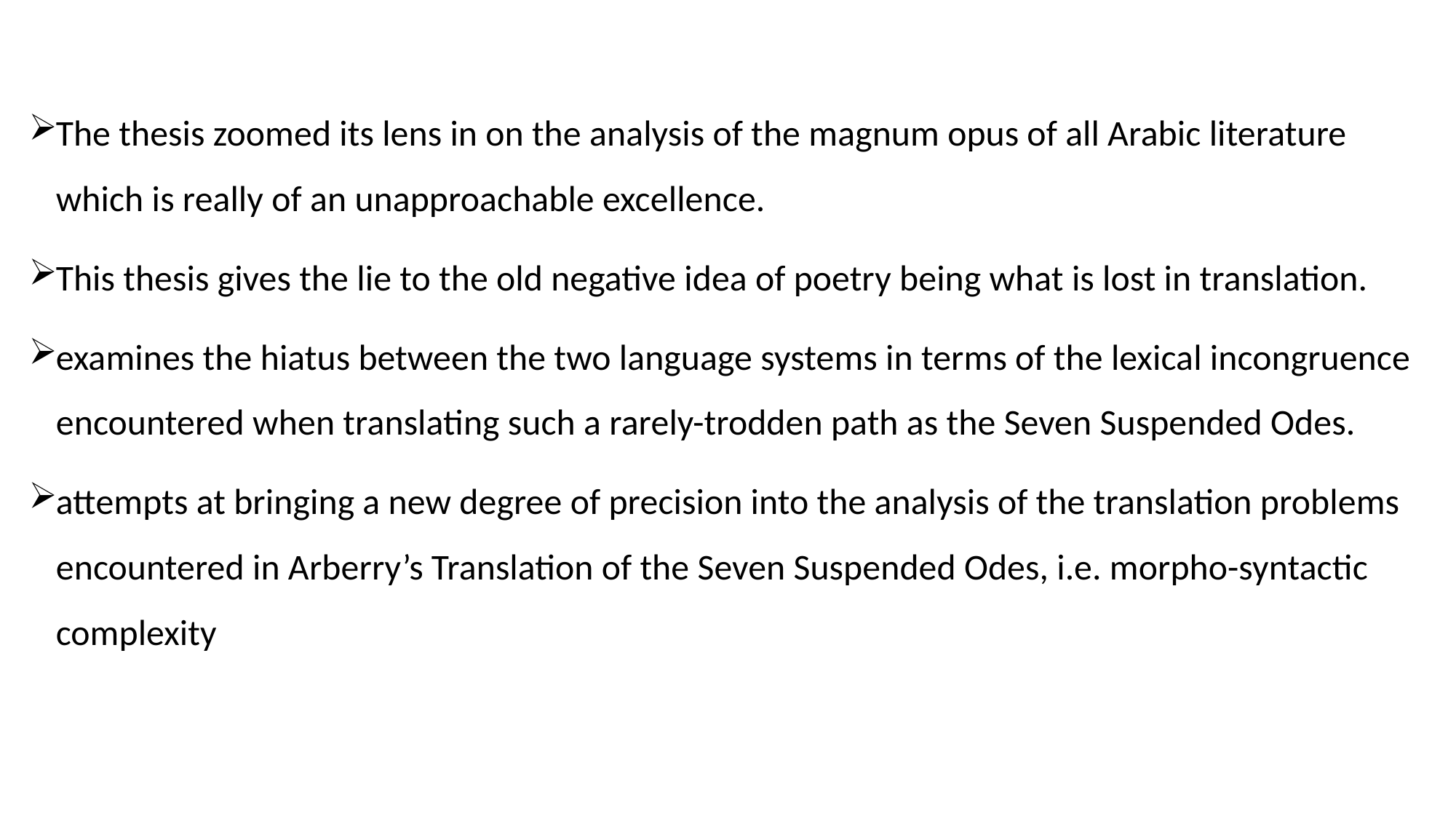

The thesis zoomed its lens in on the analysis of the magnum opus of all Arabic literature which is really of an unapproachable excellence.
This thesis gives the lie to the old negative idea of poetry being what is lost in translation.
examines the hiatus between the two language systems in terms of the lexical incongruence encountered when translating such a rarely-trodden path as the Seven Suspended Odes.
attempts at bringing a new degree of precision into the analysis of the translation problems encountered in Arberry’s Translation of the Seven Suspended Odes, i.e. morpho-syntactic complexity